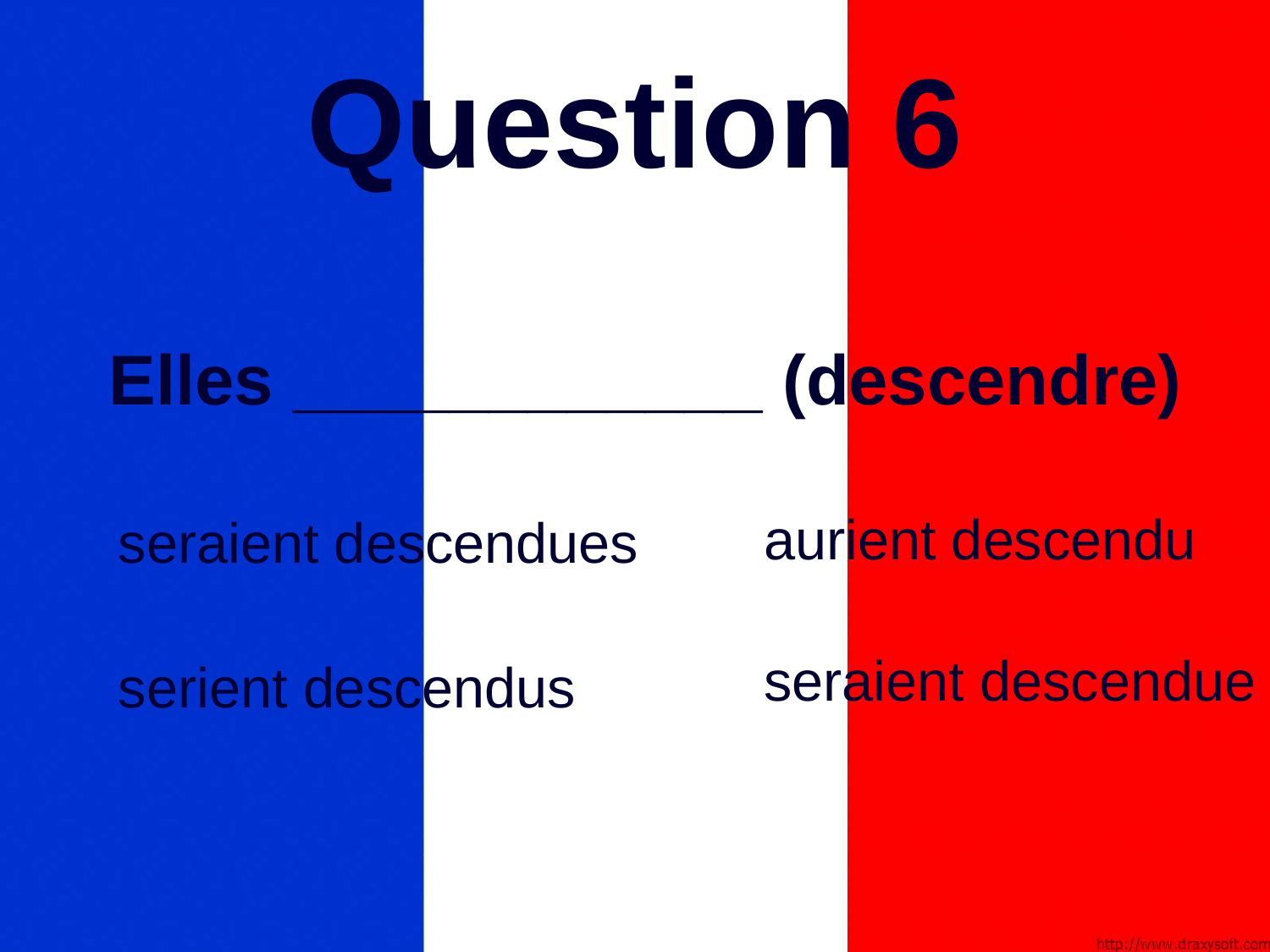

# Question 6
Elles ____________ (descendre)
aurient descendu
seraient descendues
seraient descendue
serient descendus